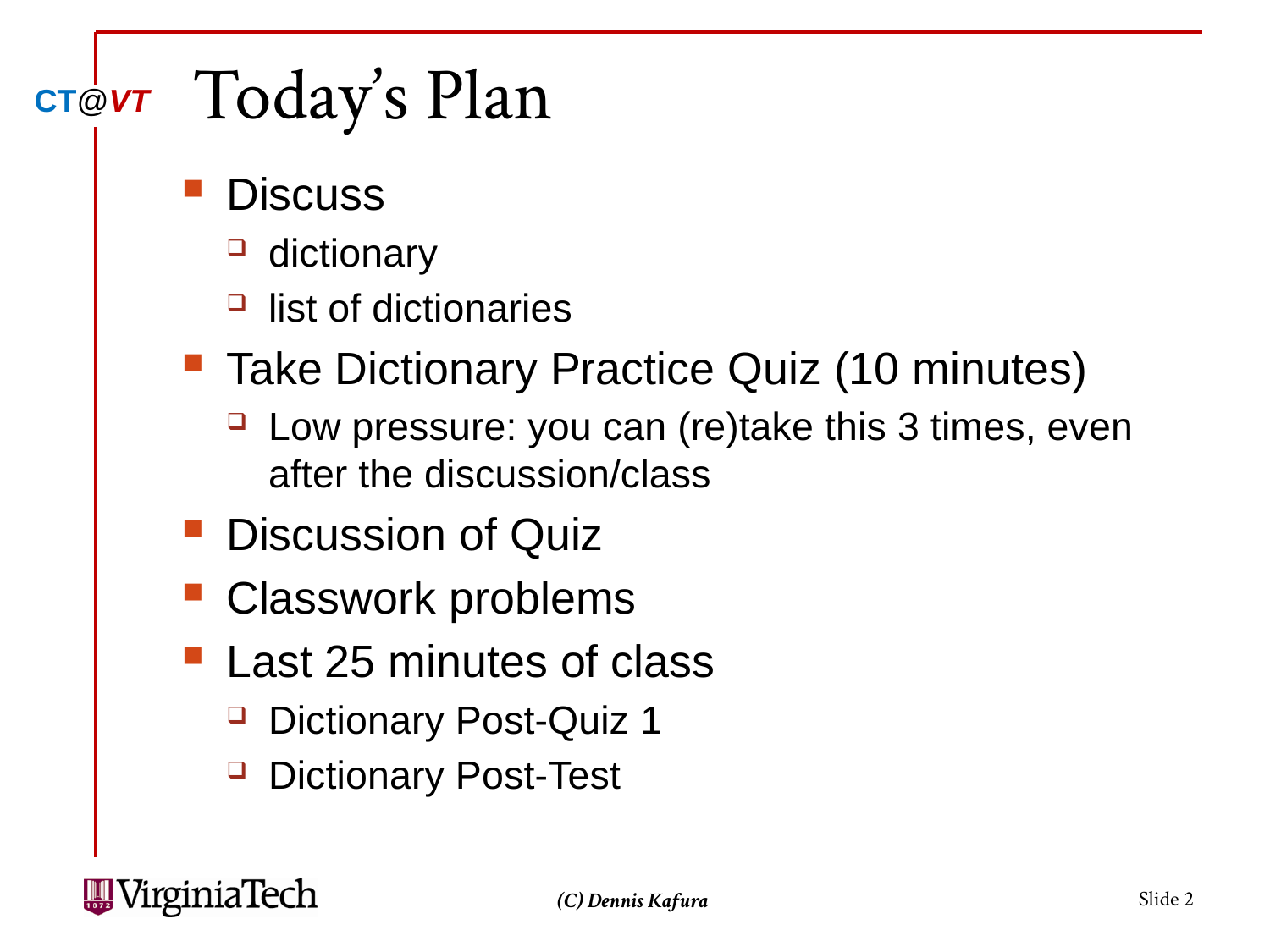

# Today’s Plan
Discuss
dictionary
list of dictionaries
Take Dictionary Practice Quiz (10 minutes)
Low pressure: you can (re)take this 3 times, even after the discussion/class
Discussion of Quiz
Classwork problems
Last 25 minutes of class
Dictionary Post-Quiz 1
Dictionary Post-Test

 Slide 2
(C) Dennis Kafura